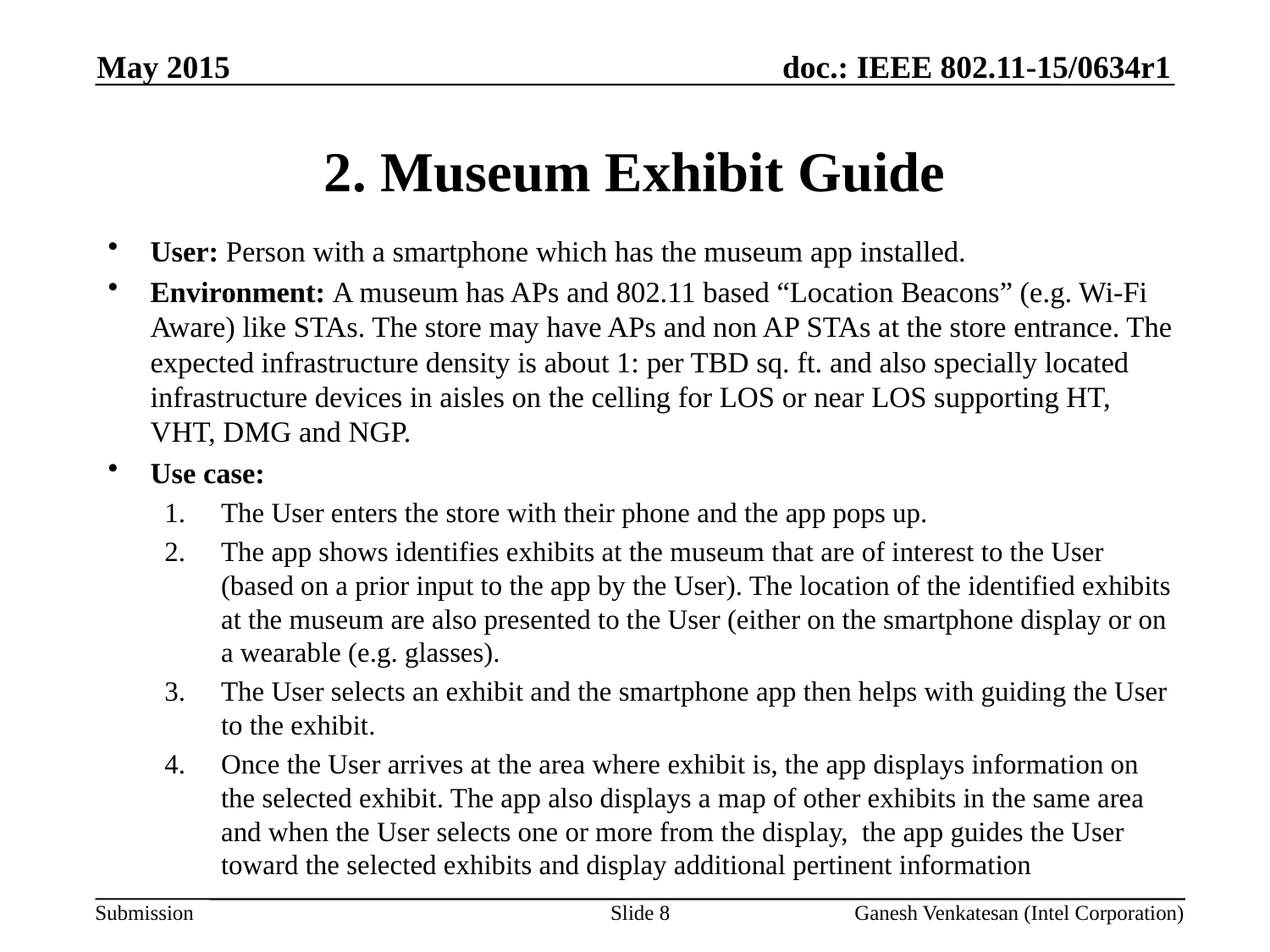

May 2015
# 2. Museum Exhibit Guide
User: Person with a smartphone which has the museum app installed.
Environment: A museum has APs and 802.11 based “Location Beacons” (e.g. Wi-Fi Aware) like STAs. The store may have APs and non AP STAs at the store entrance. The expected infrastructure density is about 1: per TBD sq. ft. and also specially located infrastructure devices in aisles on the celling for LOS or near LOS supporting HT, VHT, DMG and NGP.
Use case:
The User enters the store with their phone and the app pops up.
The app shows identifies exhibits at the museum that are of interest to the User (based on a prior input to the app by the User). The location of the identified exhibits at the museum are also presented to the User (either on the smartphone display or on a wearable (e.g. glasses).
The User selects an exhibit and the smartphone app then helps with guiding the User to the exhibit.
Once the User arrives at the area where exhibit is, the app displays information on the selected exhibit. The app also displays a map of other exhibits in the same area and when the User selects one or more from the display,  the app guides the User toward the selected exhibits and display additional pertinent information
Slide 8
Ganesh Venkatesan (Intel Corporation)